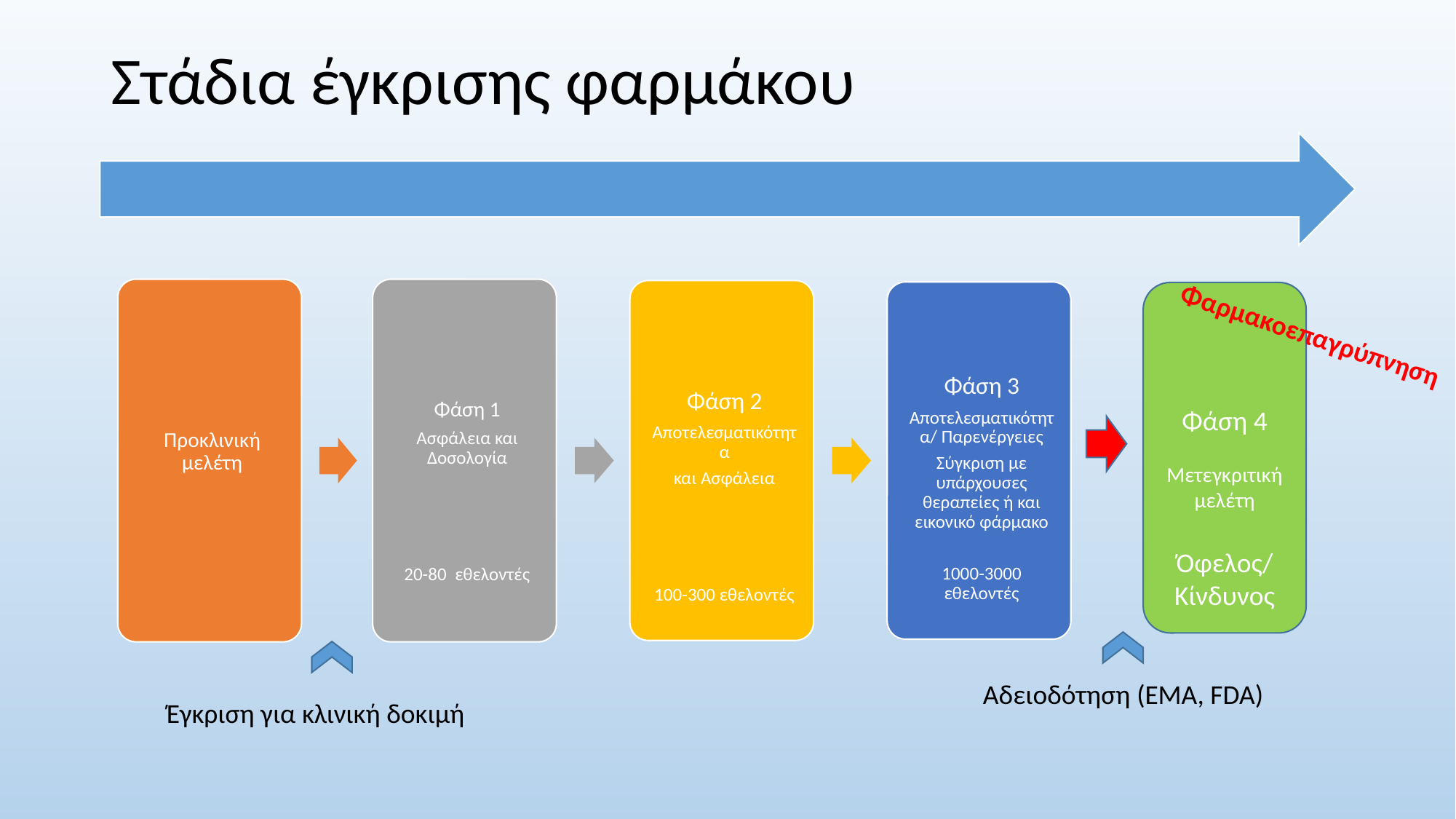

# Στάδια έγκρισης φαρμάκου

Προκλινική μελέτη

Φάση 1
Aσφάλεια και Δοσολογία

20-80  εθελοντές

Φάση 2
Αποτελεσματικότητα
και Ασφάλεια

100-300 εθελοντές

Φάση 3
Αποτελεσματικότητα/ Παρενέργειες
Σύγκριση με υπάρχουσες θεραπείες ή και εικονικό φάρμακο

1000-3000 εθελοντές

Φάση 4

Μετεγκριτική μελέτη

Όφελος/ Κίνδυνος
Φαρμακοεπαγρύπνηση

Αδειοδότηση (EMA, FDA)
Έγκριση για κλινική δοκιμή